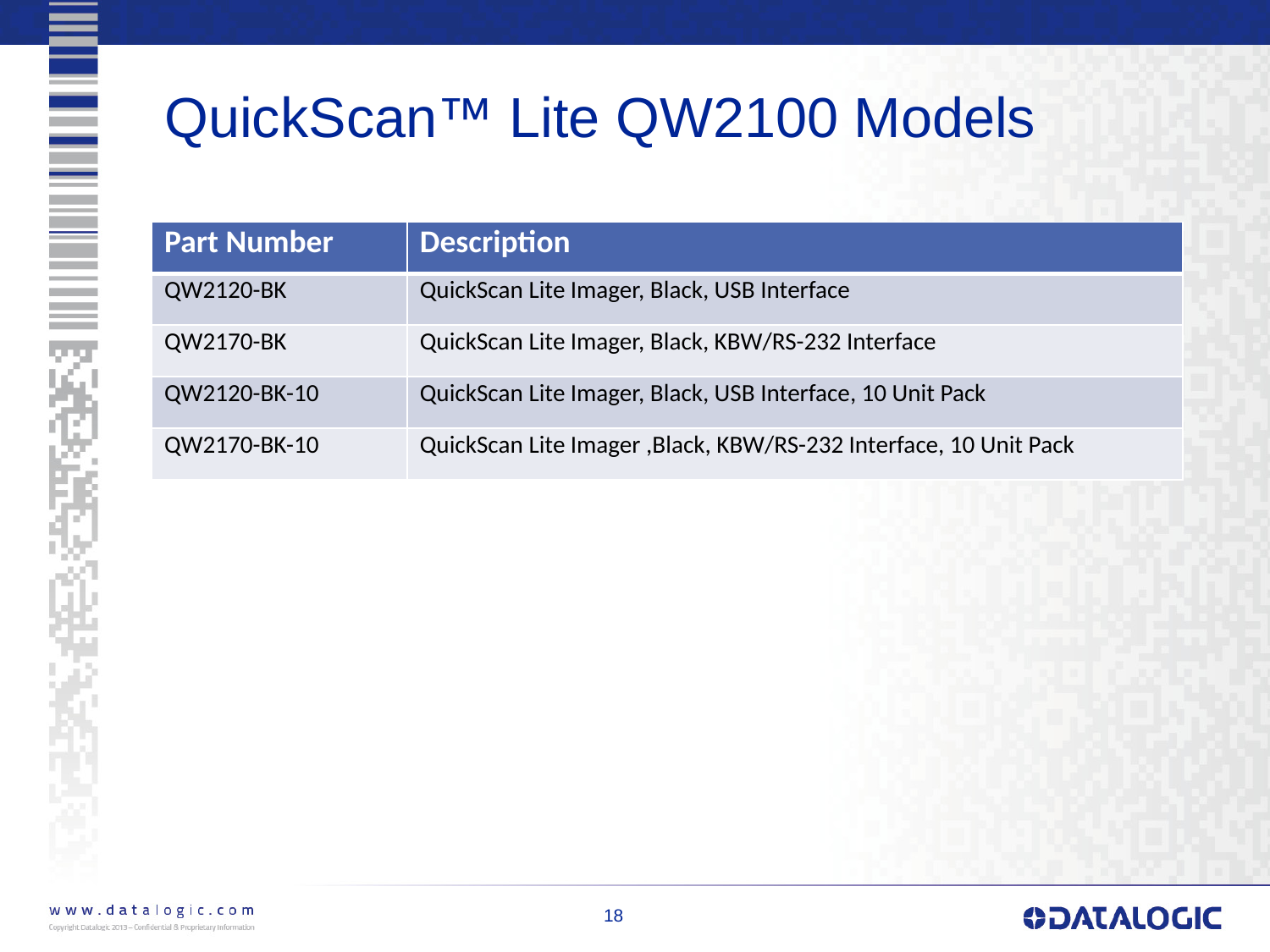

# QuickScan™ Lite QW2100 Models
| Part Number | Description |
| --- | --- |
| QW2120-BK | QuickScan Lite Imager, Black, USB Interface |
| QW2170-BK | QuickScan Lite Imager, Black, KBW/RS-232 Interface |
| QW2120-BK-10 | QuickScan Lite Imager, Black, USB Interface, 10 Unit Pack |
| QW2170-BK-10 | QuickScan Lite Imager ,Black, KBW/RS-232 Interface, 10 Unit Pack |
18